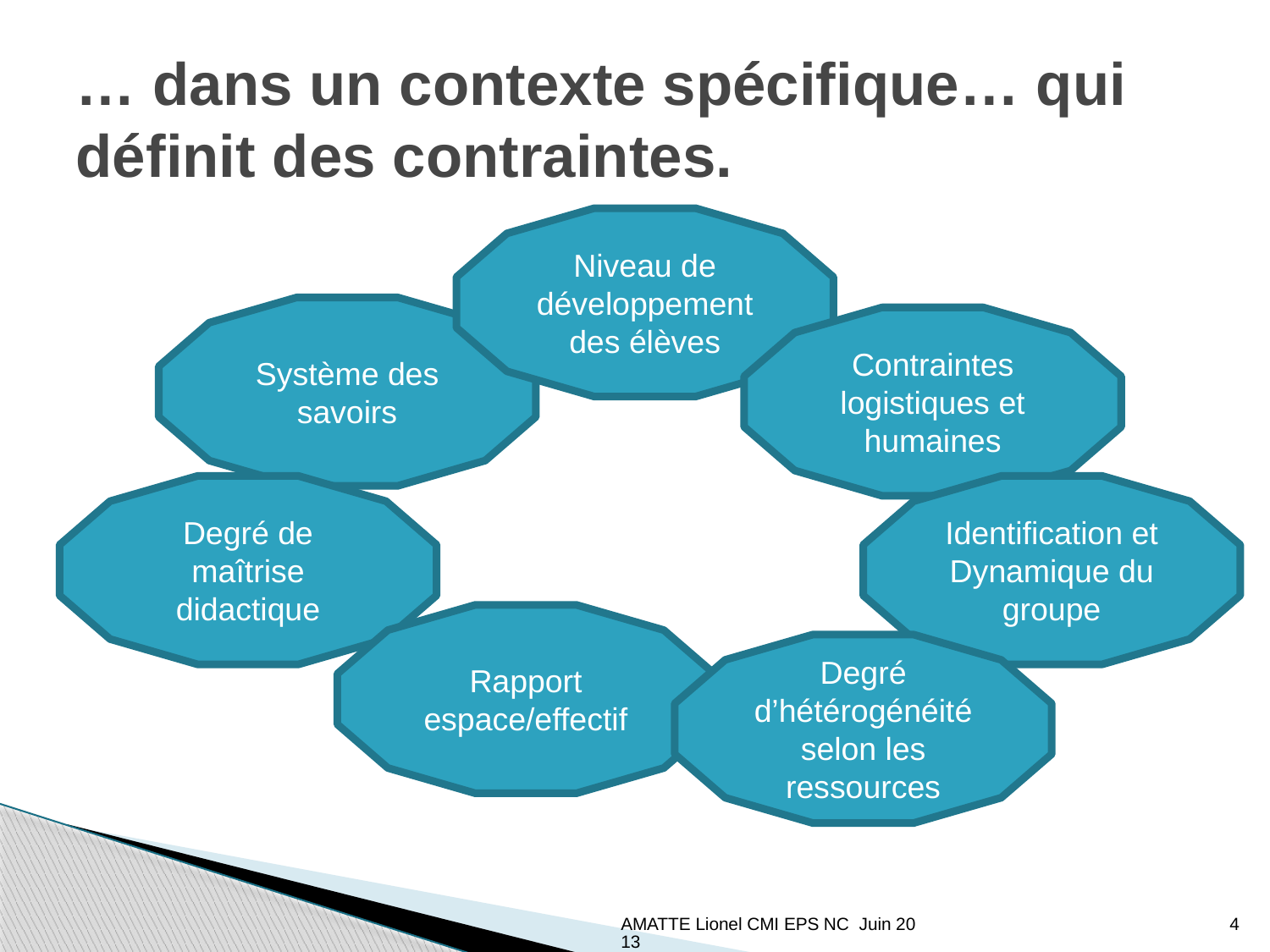

# … dans un contexte spécifique… qui définit des contraintes.
Niveau de développement des élèves
Système des savoirs
Contraintes logistiques et humaines
Degré de maîtrise didactique
Identification et Dynamique du groupe
Rapport espace/effectif
Degré d’hétérogénéité selon les ressources
AMATTE Lionel CMI EPS NC  Juin 2013
4